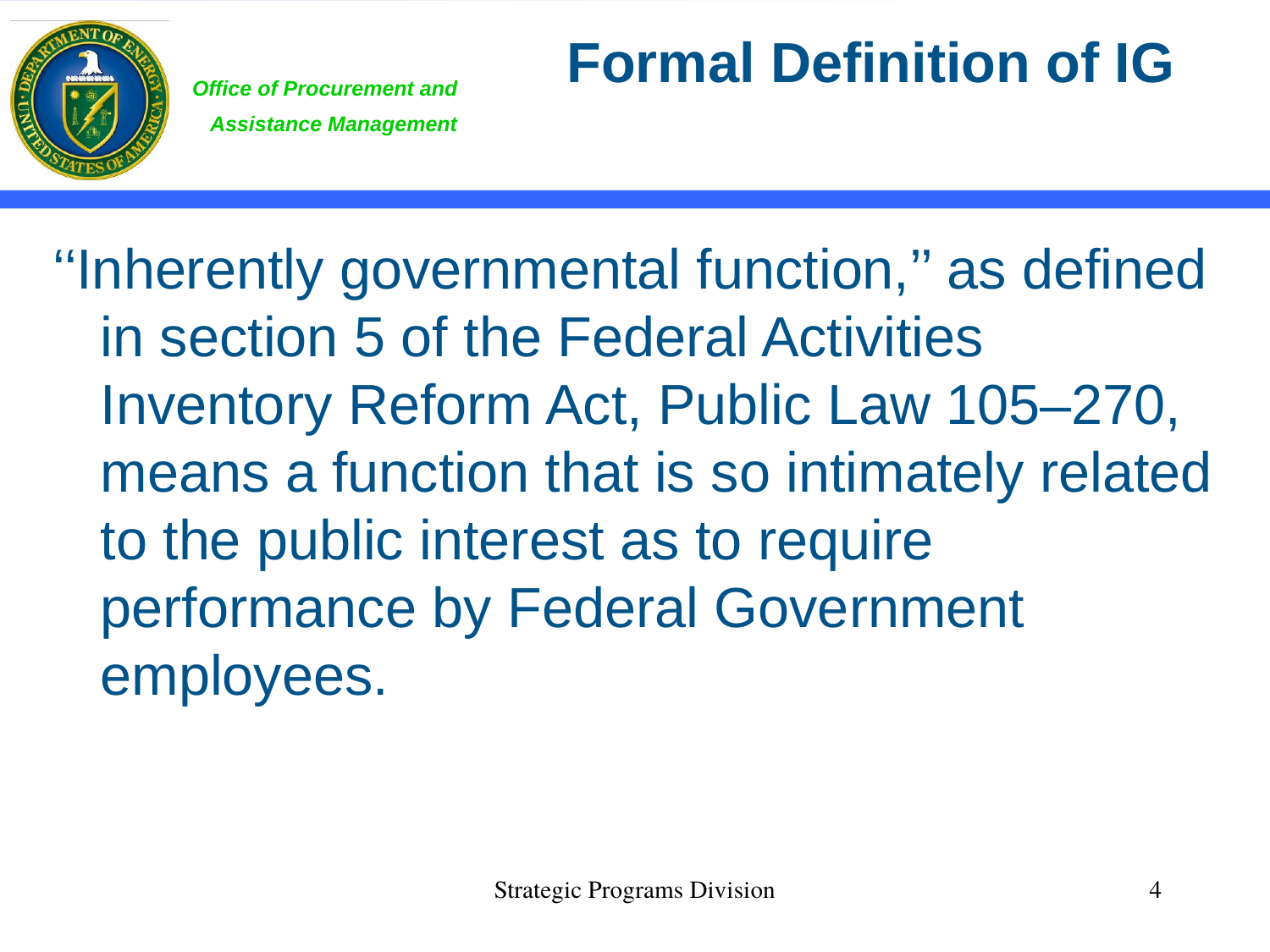

# Formal Definition of IG
‘‘Inherently governmental function,’’ as defined in section 5 of the Federal Activities Inventory Reform Act, Public Law 105–270, means a function that is so intimately related to the public interest as to require performance by Federal Government employees.
Strategic Programs Division
4